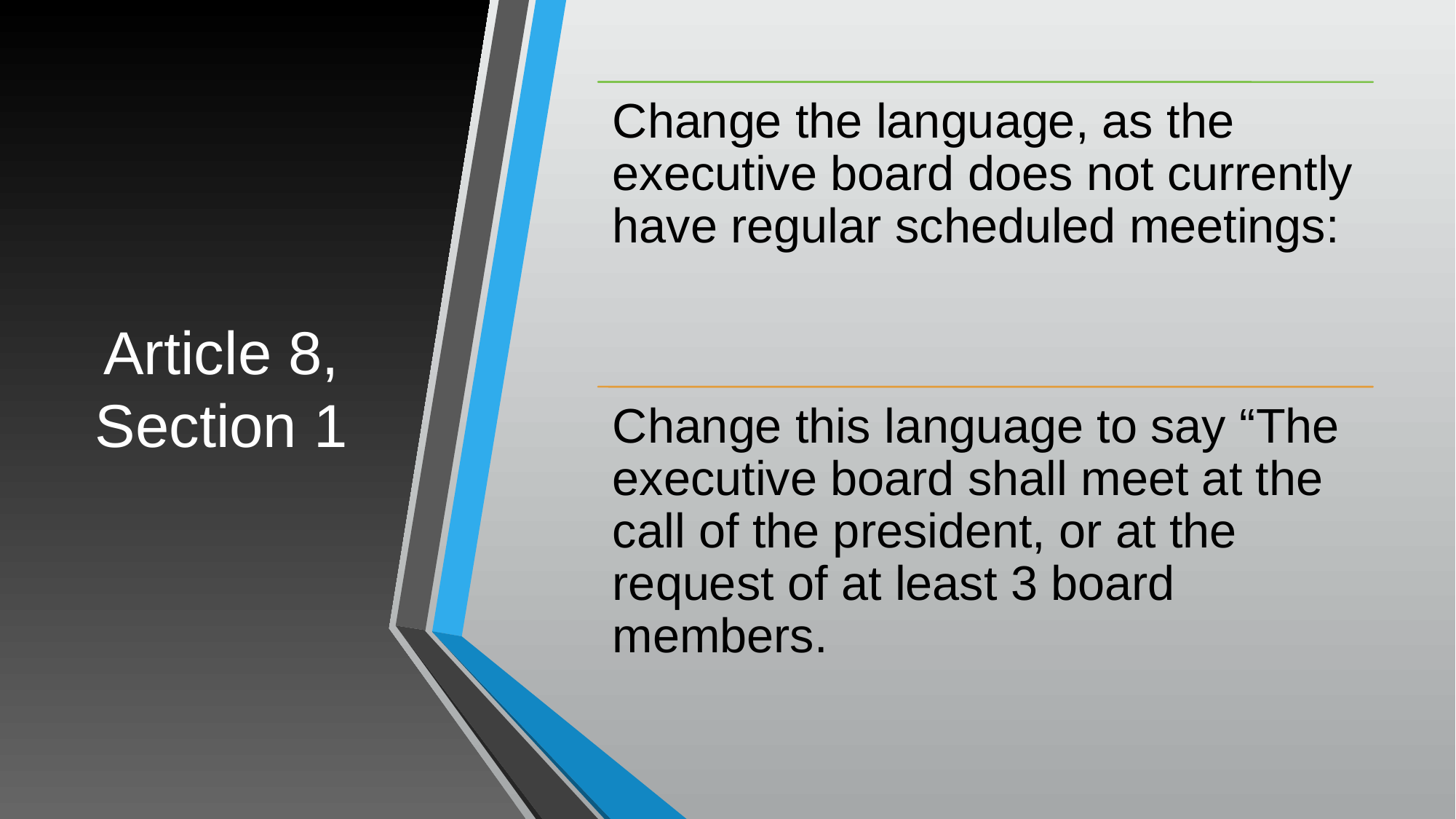

# Article 8, Section 1
Change the language, as the executive board does not currently have regular scheduled meetings:
Change this language to say “The executive board shall meet at the call of the president, or at the request of at least 3 board members.